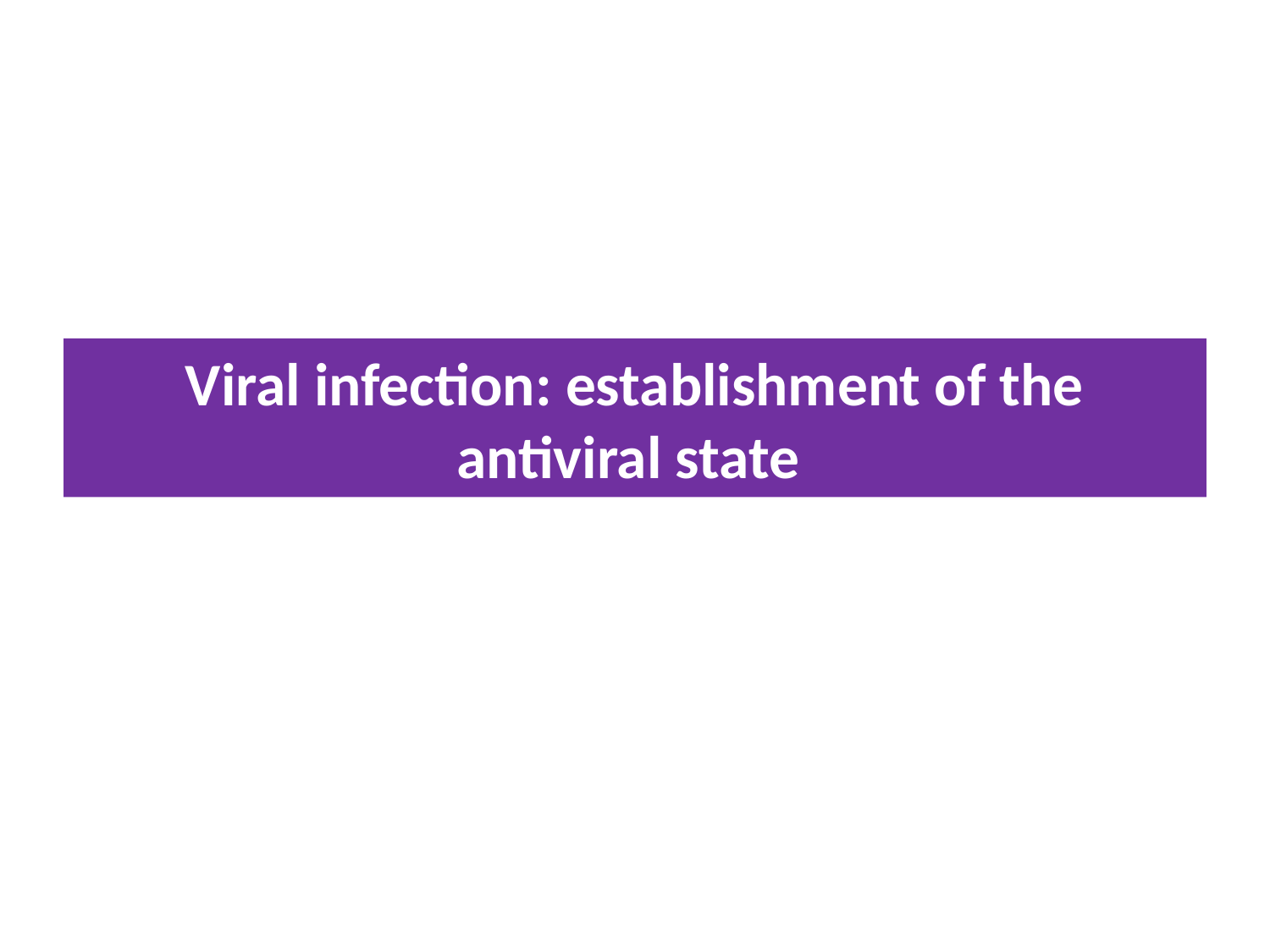

# Viral infection: establishment of the antiviral state